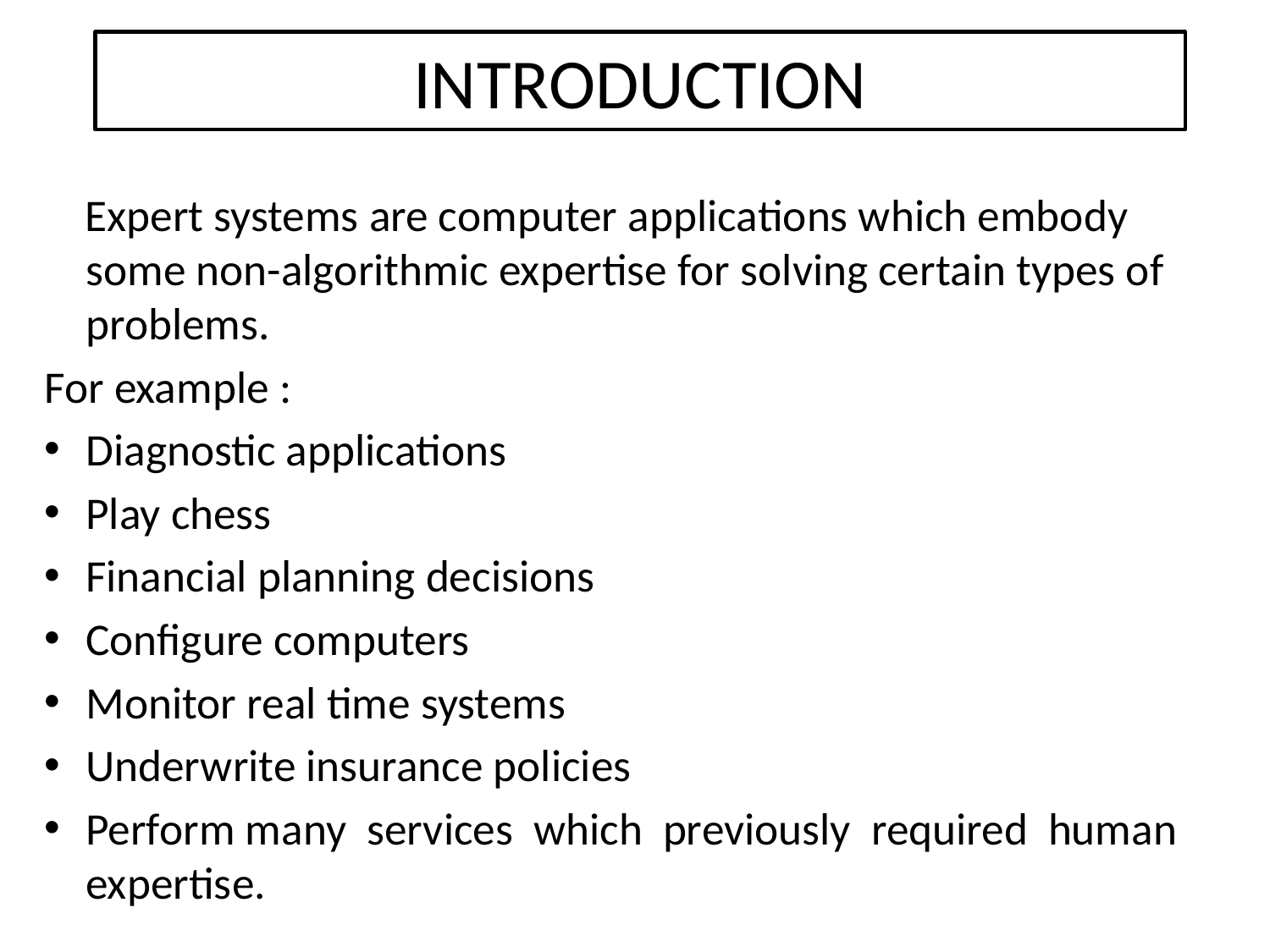

# INTRODUCTION
    Expert systems are computer applications which embody some non-algorithmic expertise for solving certain types of problems.
For example :
Diagnostic applications
Play chess
Financial planning decisions
Configure computers
Monitor real time systems
Underwrite insurance policies
Perform many  services  which  previously  required  human  expertise.